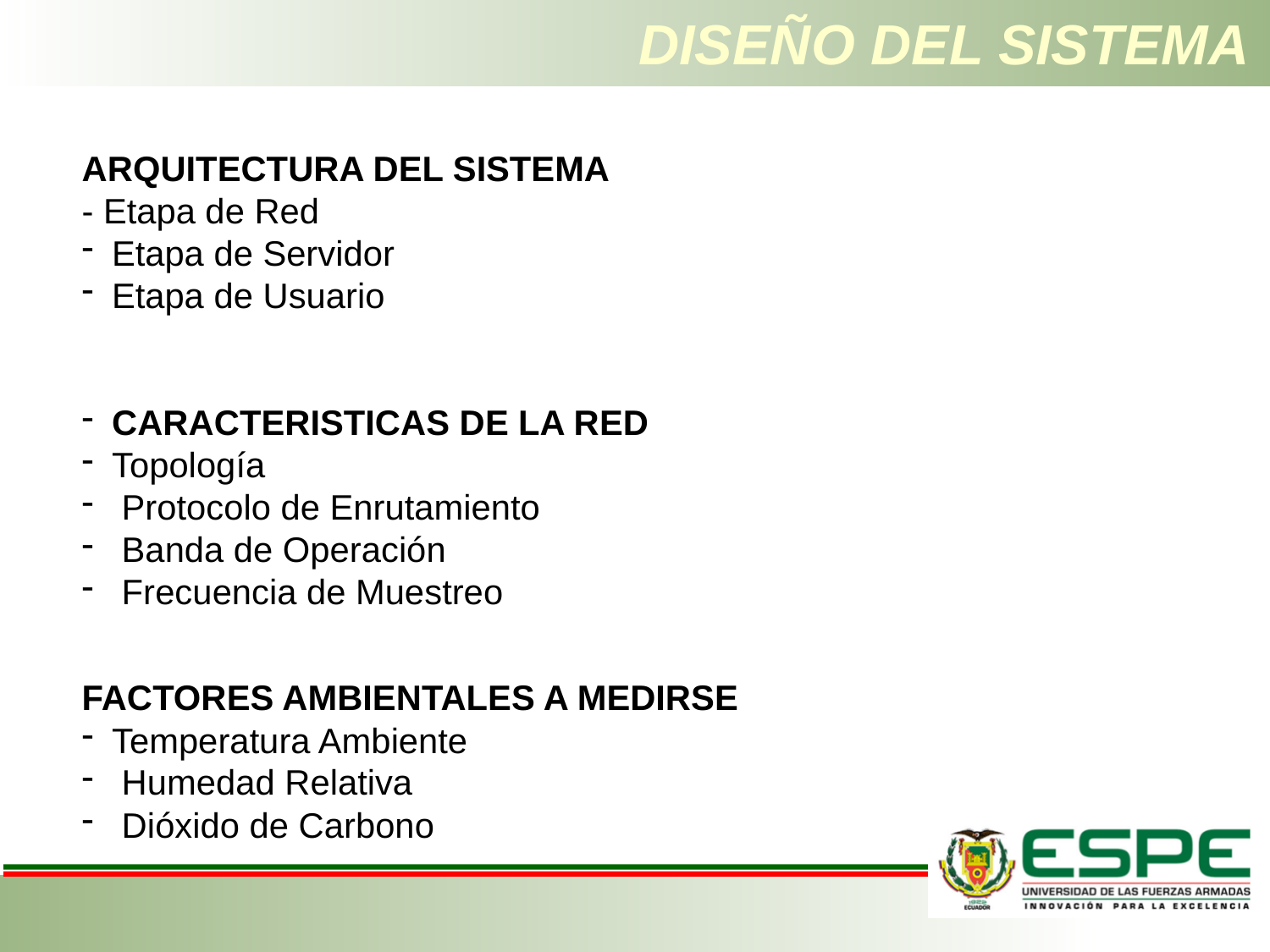

# DISEÑO DEL SISTEMA
ARQUITECTURA DEL SISTEMA
- Etapa de Red
Etapa de Servidor
Etapa de Usuario

CARACTERISTICAS DE LA RED
Topología
 Protocolo de Enrutamiento
 Banda de Operación
 Frecuencia de Muestreo

FACTORES AMBIENTALES A MEDIRSE
Temperatura Ambiente
 Humedad Relativa
 Dióxido de Carbono